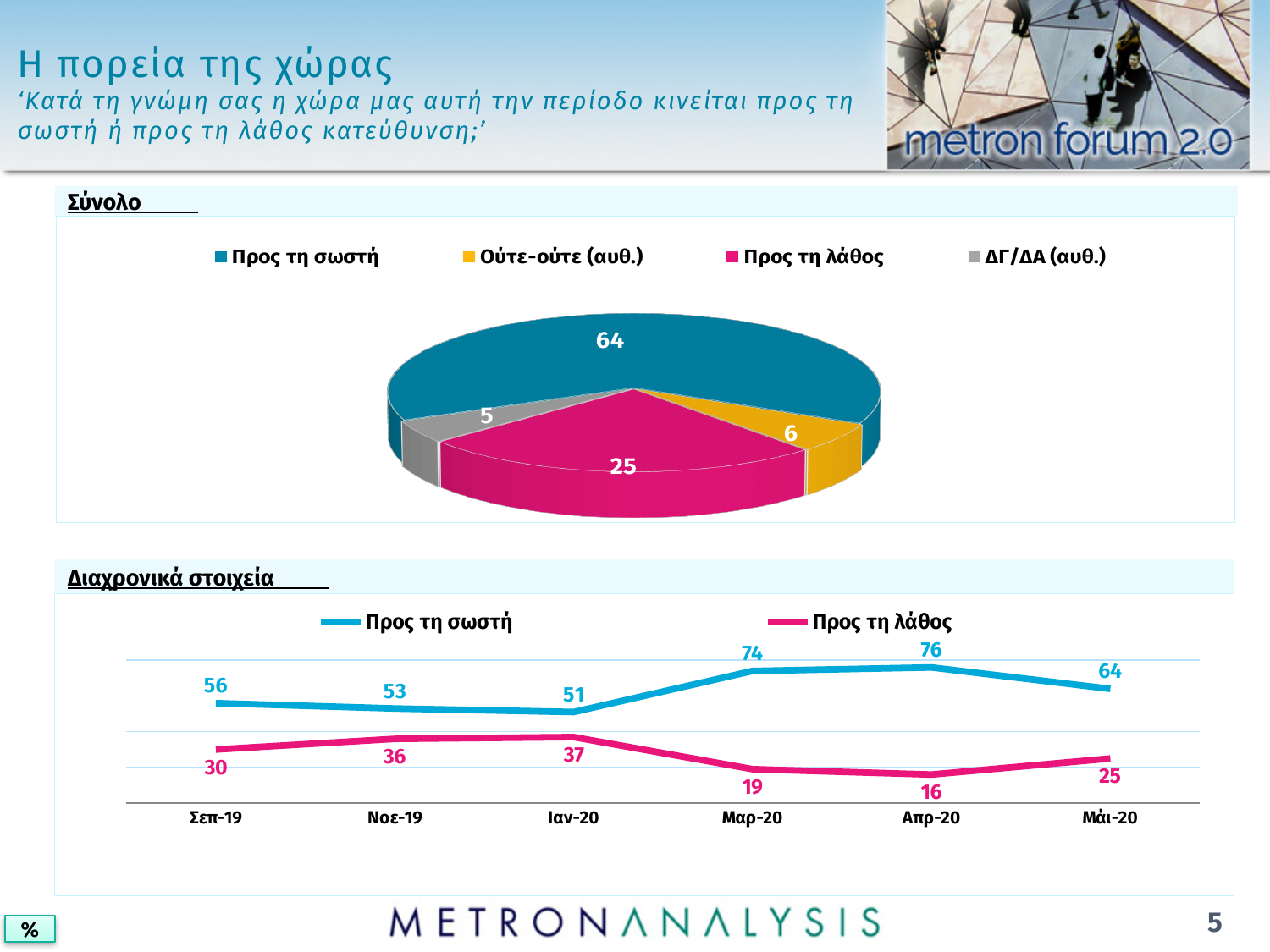

# Η πορεία της χώρας ‘Κατά τη γνώμη σας η χώρα μας αυτή την περίοδο κινείται προς τη σωστή ή προς τη λάθος κατεύθυνση;’
Σύνολο

[unsupported chart]

Διαχρονικά στοιχεία

### Chart

| Category | Προς τη σωστή | Προς τη λάθος |
|---|---|---|
| Σεπ-19 | 56.0 | 30.0 |
| Νοε-19 | 53.0 | 36.0 |
| Ιαν-20 | 51.0 | 37.0 |
| Μαρ-20 | 74.0 | 19.0 |
| Απρ-20 | 76.0 | 16.0 |
| Μάι-20 | 64.0 | 25.0 |
5
%